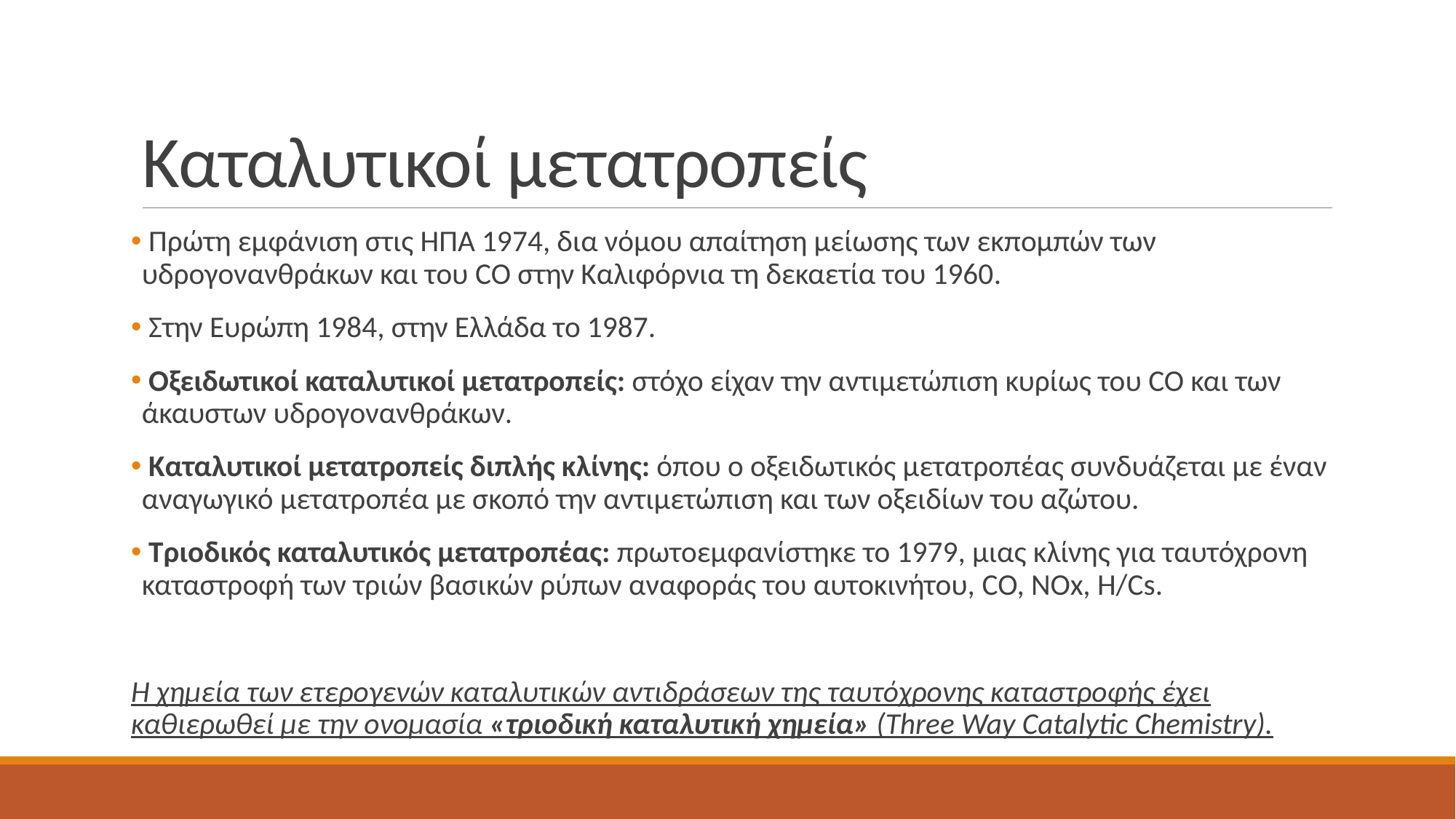

# Καταλυτικοί μετατροπείς
 Πρώτη εμφάνιση στις ΗΠΑ 1974, δια νόμου απαίτηση μείωσης των εκπομπών των υδρογονανθράκων και του CO στην Καλιφόρνια τη δεκαετία του 1960.
 Στην Ευρώπη 1984, στην Ελλάδα το 1987.
 Οξειδωτικοί καταλυτικοί μετατροπείς: στόχο είχαν την αντιμετώπιση κυρίως του CO και των άκαυστων υδρογονανθράκων.
 Καταλυτικοί μετατροπείς διπλής κλίνης: όπου ο οξειδωτικός μετατροπέας συνδυάζεται με έναν αναγωγικό μετατροπέα με σκοπό την αντιμετώπιση και των οξειδίων του αζώτου.
 Τριοδικός καταλυτικός μετατροπέας: πρωτοεμφανίστηκε το 1979, μιας κλίνης για ταυτόχρονη καταστροφή των τριών βασικών ρύπων αναφοράς του αυτοκινήτου, CO, NOx, H/Cs.

Η χημεία των ετερογενών καταλυτικών αντιδράσεων της ταυτόχρονης καταστροφής έχει καθιερωθεί με την ονομασία «τριοδική καταλυτική χημεία» (Three Way Catalytic Chemistry).